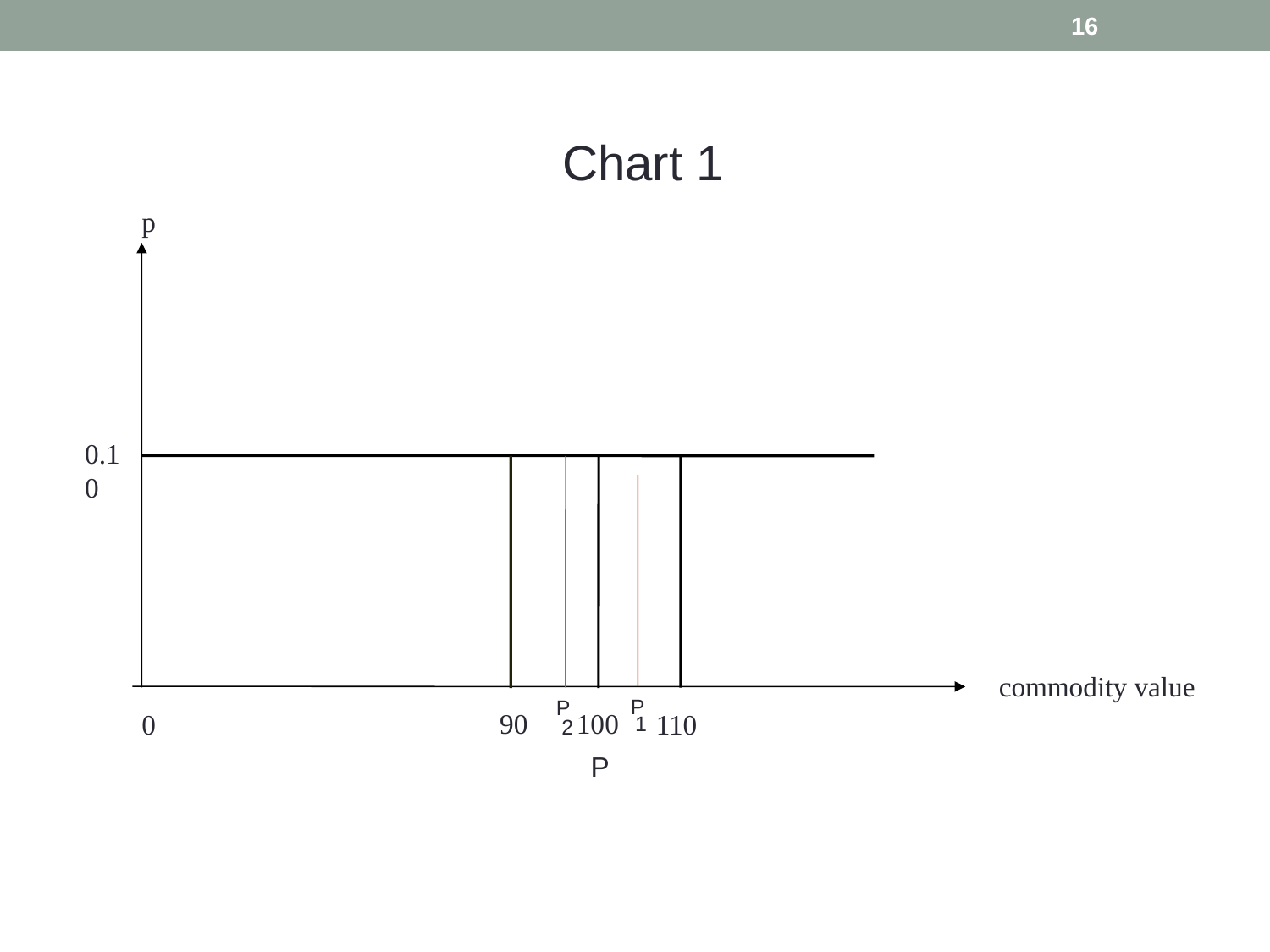

16

Chart 1

p

0.10

commodity value

90
100
0
110
P
P
1
2
P